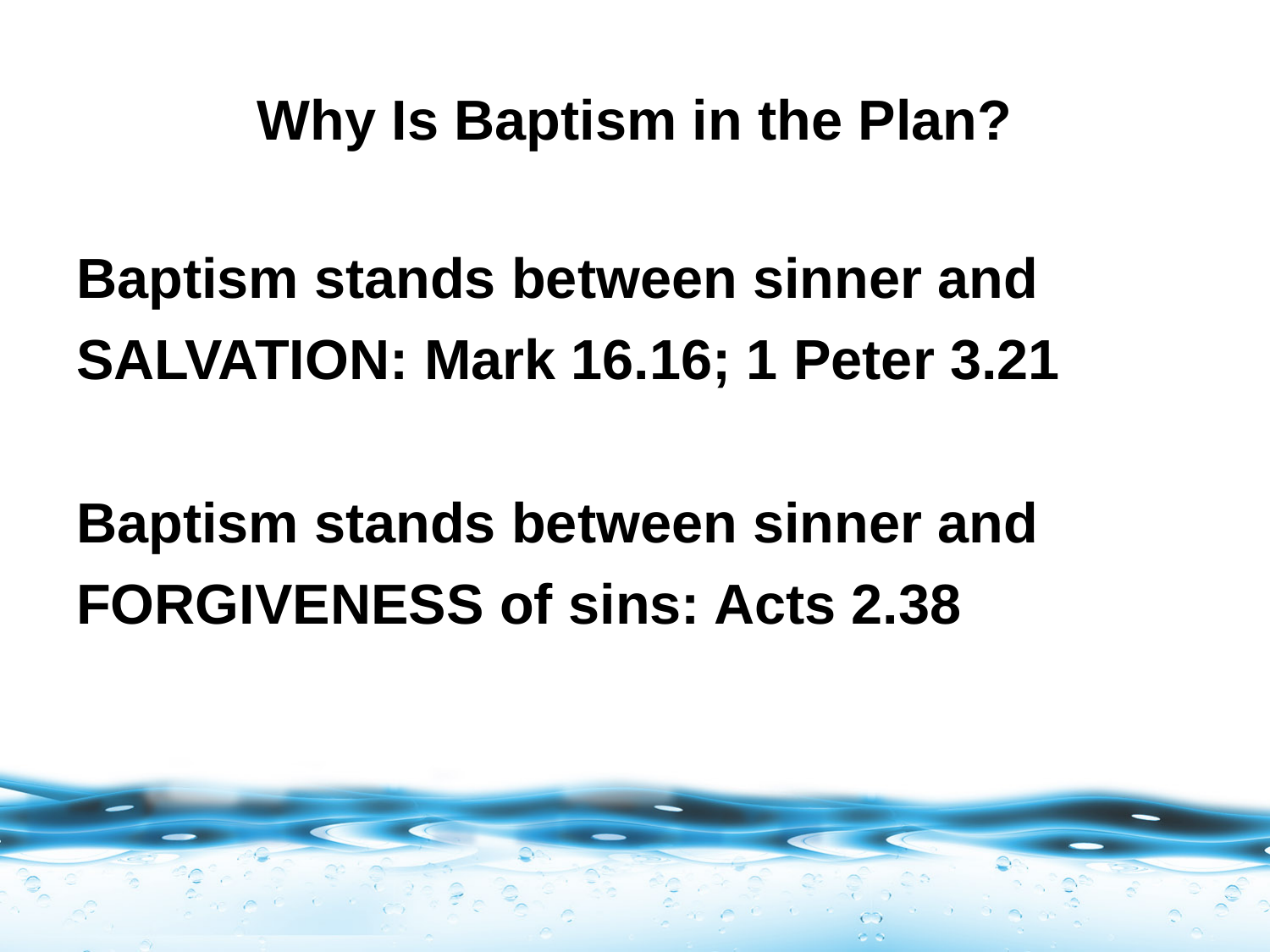

# Why Is Baptism in the Plan?
Baptism stands between sinner and SALVATION: Mark 16.16; 1 Peter 3.21

Baptism stands between sinner and FORGIVENESS of sins: Acts 2.38